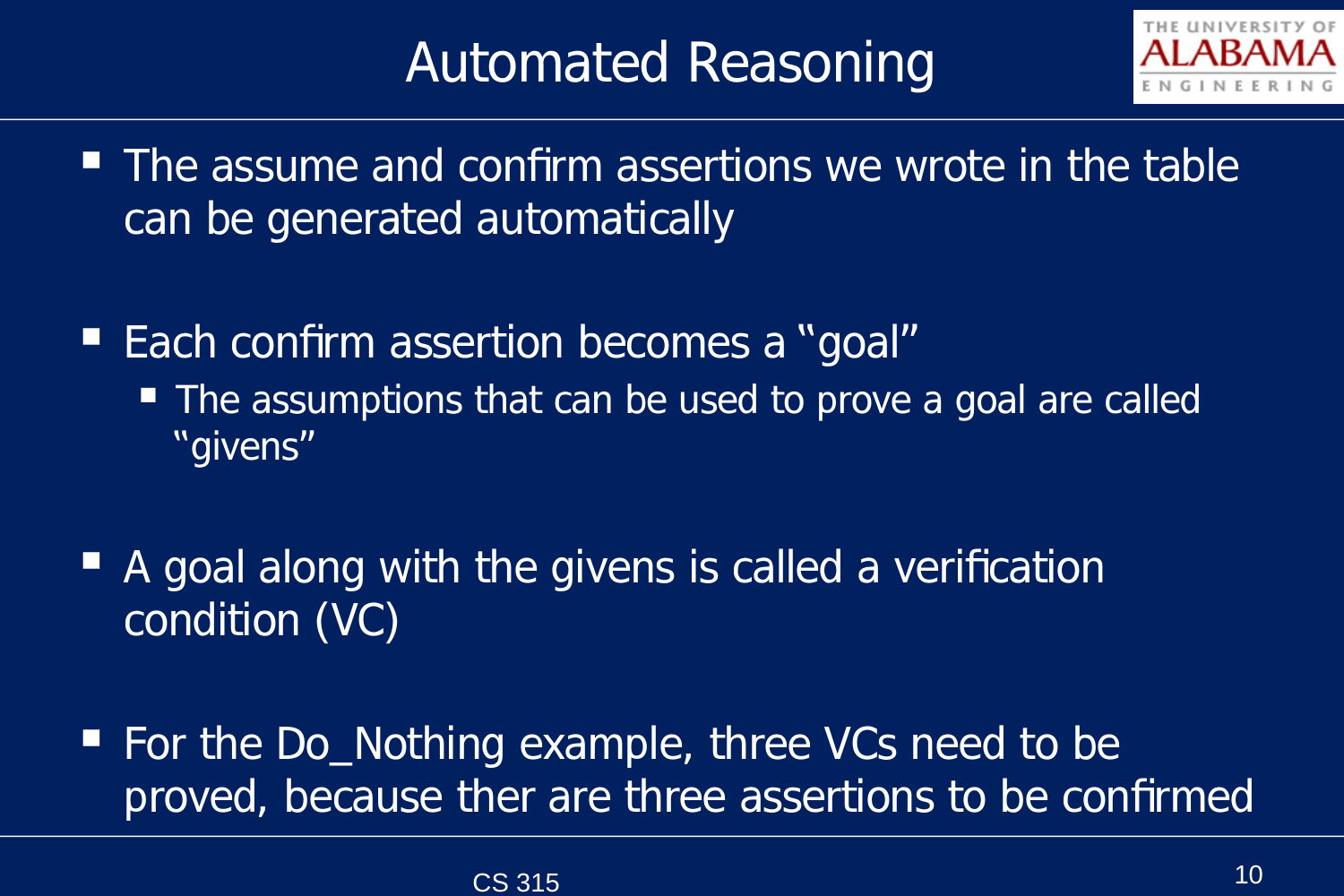

# Automated Reasoning
The assume and confirm assertions we wrote in the table can be generated automatically

Each confirm assertion becomes a “goal”
The assumptions that can be used to prove a goal are called “givens”

A goal along with the givens is called a verification condition (VC)

For the Do_Nothing example, three VCs need to be proved, because ther are three assertions to be confirmed
CS 315                                                                             Spring 2011
10